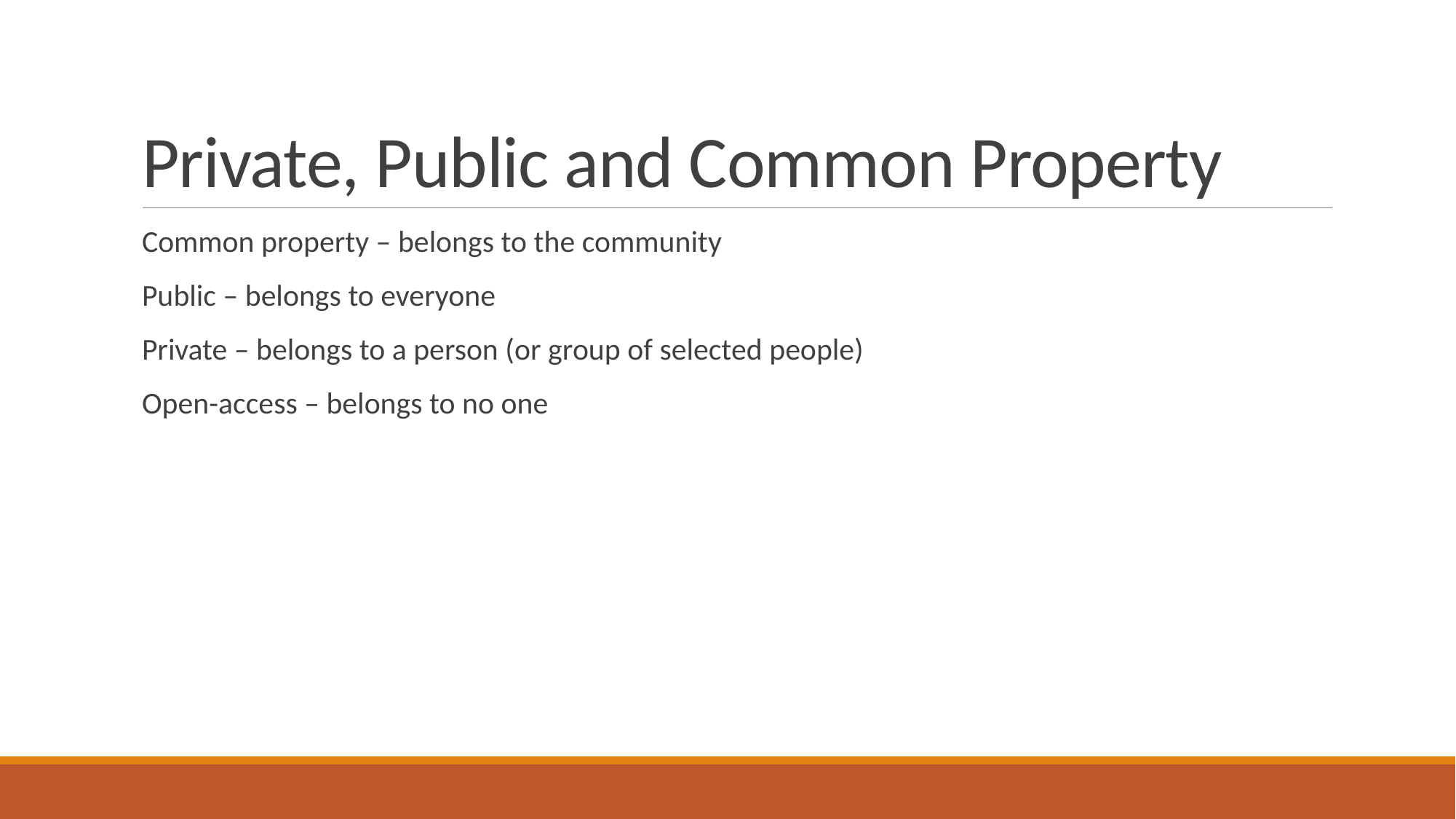

# Private, Public and Common Property
Common property – belongs to the community
Public – belongs to everyone
Private – belongs to a person (or group of selected people)
Open-access – belongs to no one